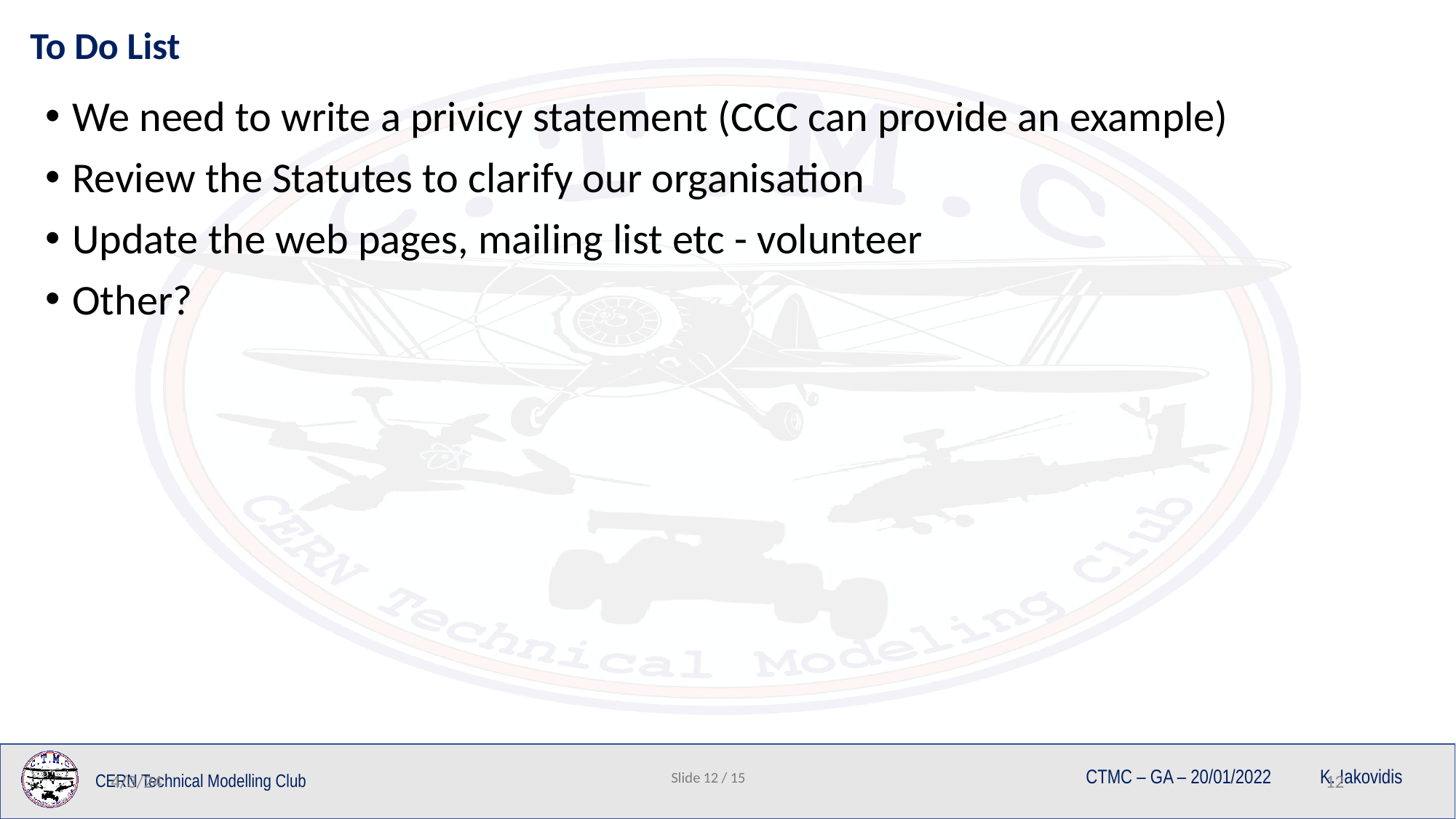

To Do List
We need to write a privicy statement (CCC can provide an example)
Review the Statutes to clarify our organisation
Update the web pages, mailing list etc - volunteer
Other?

4/3/24

12